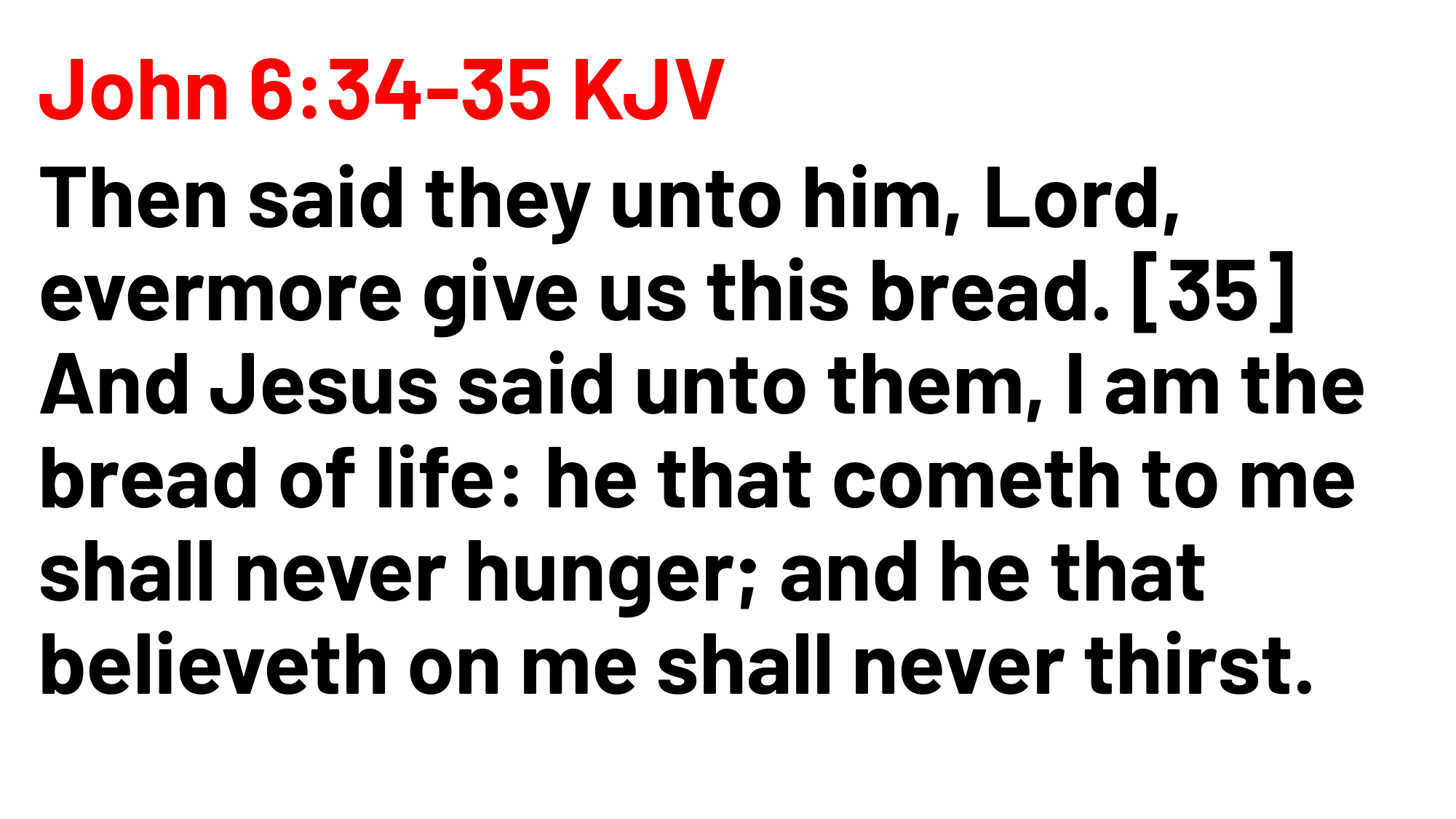

John 6:34-35 KJV
Then said they unto him, Lord, evermore give us this bread. [35] And Jesus said unto them, I am the bread of life: he that cometh to me shall never hunger; and he that believeth on me shall never thirst.